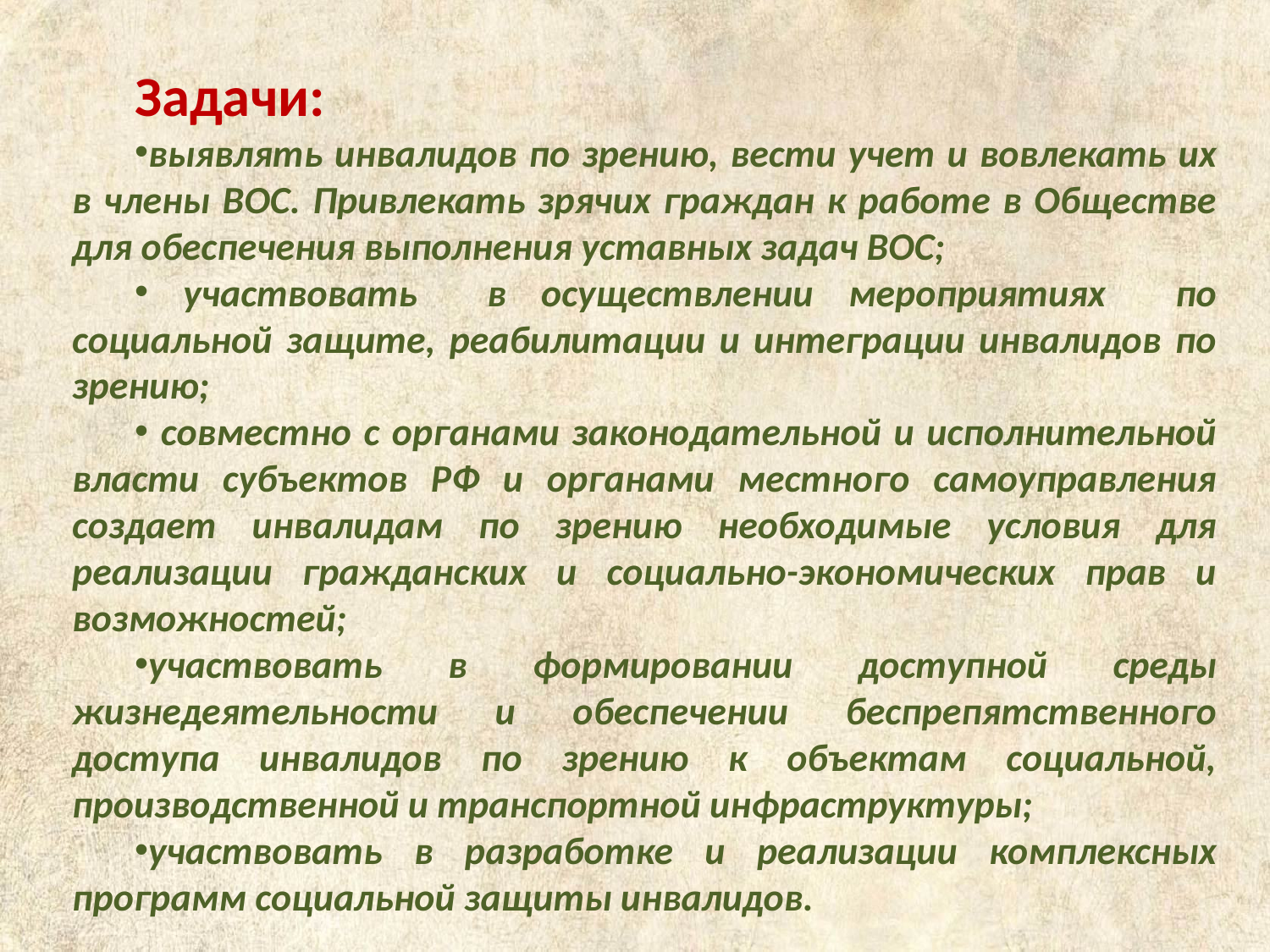

Задачи:
выявлять инвалидов по зрению, вести учет и вовлекать их в члены ВОС. Привлекать зрячих граждан к работе в Обществе для обеспечения выполнения уставных задач ВОС;
 участвовать  в осуществлении мероприятиях  по социальной защите, реабилитации и интеграции инвалидов по зрению;
 совместно с органами законодательной и исполнительной власти субъектов РФ и органами местного самоуправления создает инвалидам по зрению необходимые условия для реализации гражданских и социально-экономических прав и возможностей;
участвовать в формировании доступной среды жизнедеятельности и обеспечении беспрепятственного доступа инвалидов по зрению к объектам социальной, производственной и транспортной инфраструктуры;
участвовать в разработке и реализации комплексных программ социальной защиты инвалидов.